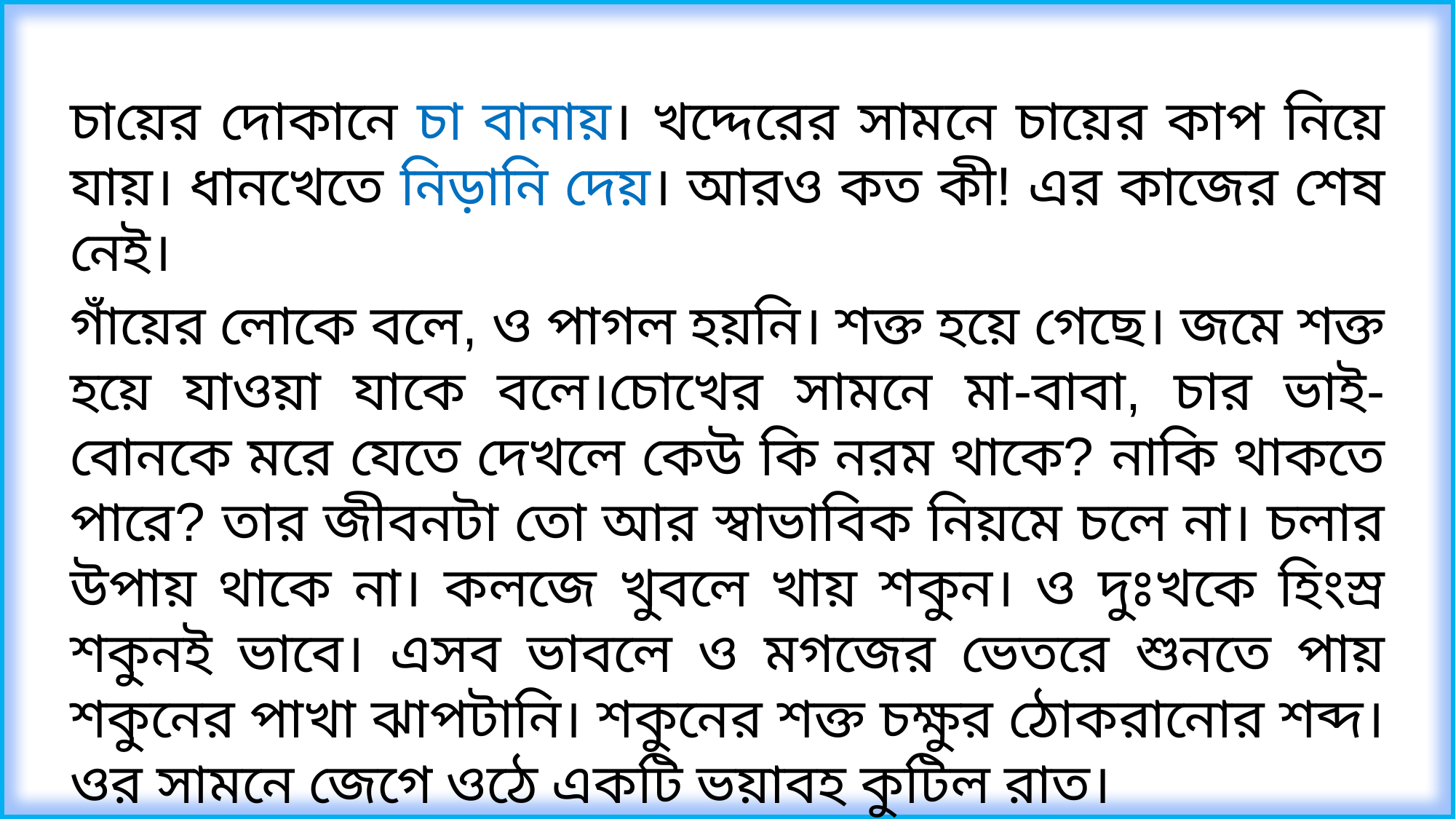

চায়ের দোকানে চা বানায়। খদ্দেরের সামনে চায়ের কাপ নিয়ে যায়। ধানখেতে নিড়ানি দেয়। আরও কত কী! এর কাজের শেষ নেই।
গাঁয়ের লোকে বলে, ও পাগল হয়নি। শক্ত হয়ে গেছে। জমে শক্ত হয়ে যাওয়া যাকে বলে।চোখের সামনে মা-বাবা, চার ভাই-বোনকে মরে যেতে দেখলে কেউ কি নরম থাকে? নাকি থাকতে পারে? তার জীবনটা তো আর স্বাভাবিক নিয়মে চলে না। চলার উপায় থাকে না। কলজে খুবলে খায় শকুন। ও দুঃখকে হিংস্র শকুনই ভাবে। এসব ভাবলে ও মগজের ভেতরে শুনতে পায় শকুনের পাখা ঝাপটানি। শকুনের শক্ত চক্ষুর ঠোকরানোর শব্দ। ওর সামনে জেগে ওঠে একটি ভয়াবহ কুটিল রাত।